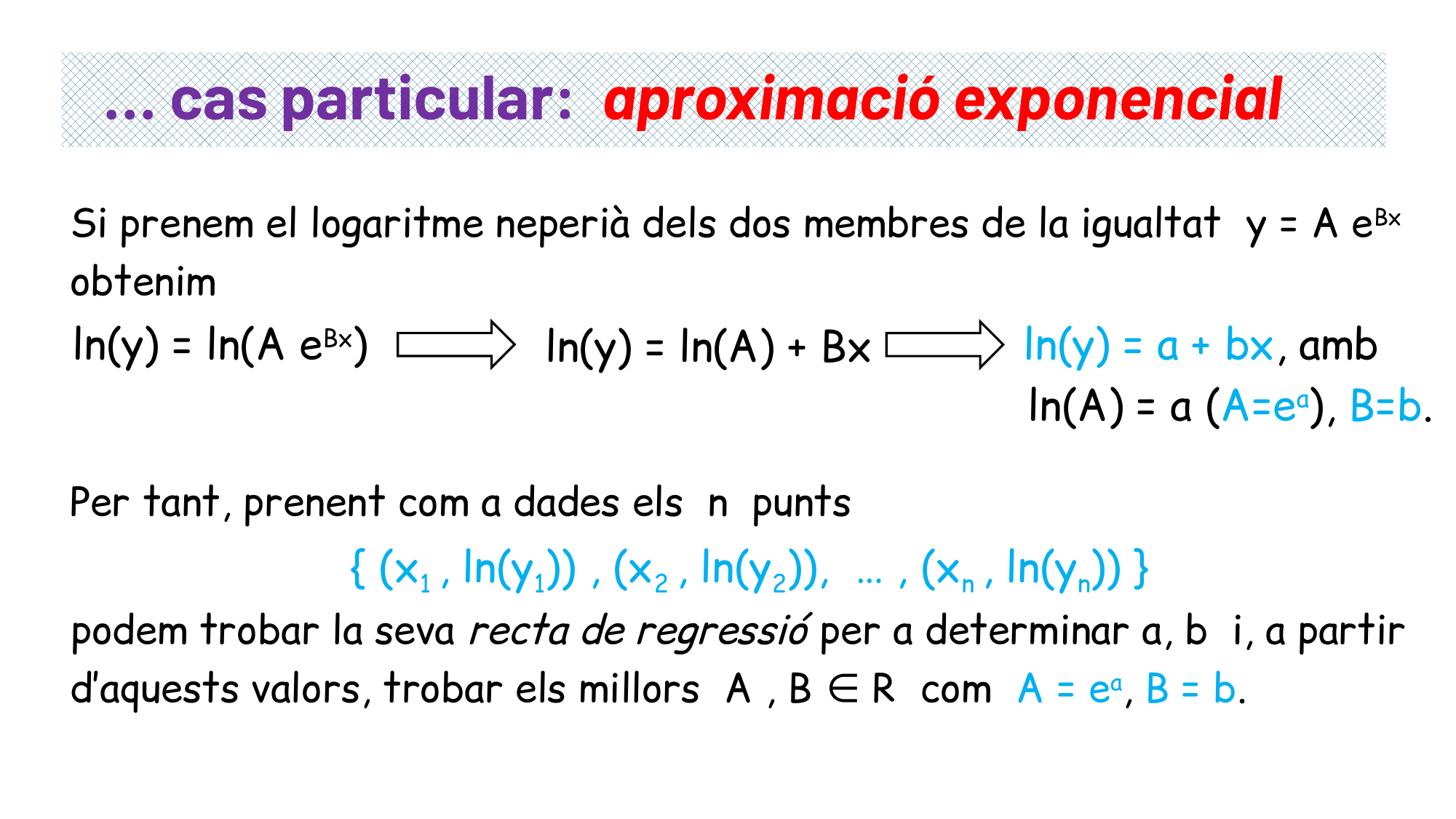

… cas particular:  aproximació exponencial
 Si prenem el logaritme neperià dels dos membres de la igualtat  y = A eBx
 obtenim

                                    ln(y) = ln(A) + Bx

ln(y) = ln(A eBx)
                                                                           ln(y) = a + bx, amb
                                                                      ln(A) = a (A=ea), B=b.

 Per tant, prenent com a dades els  n  punts
                       { (x1 , ln(y1)) , (x2 , ln(y2)),  … , (xn , ln(yn)) }
 podem trobar la seva recta de regressió per a determinar a, b  i, a partir
 d’aquests valors, trobar els millors  A , B ∈ R  com  A = ea, B = b.